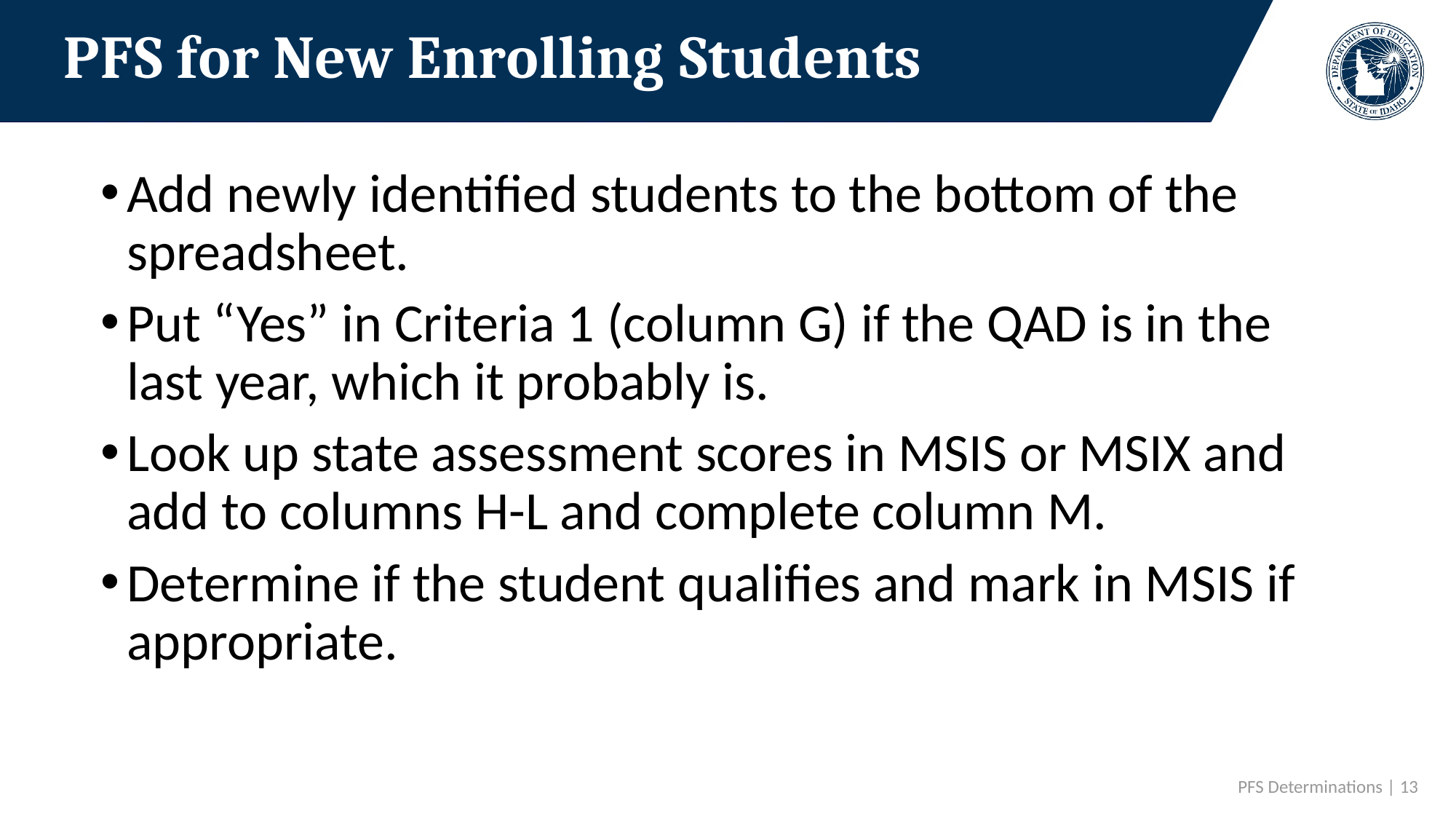

# PFS for New Enrolling Students
Add newly identified students to the bottom of the spreadsheet.
Put “Yes” in Criteria 1 (column G) if the QAD is in the last year, which it probably is.
Look up state assessment scores in MSIS or MSIX and add to columns H-L and complete column M.
Determine if the student qualifies and mark in MSIS if appropriate.
 PFS Determinations | 13